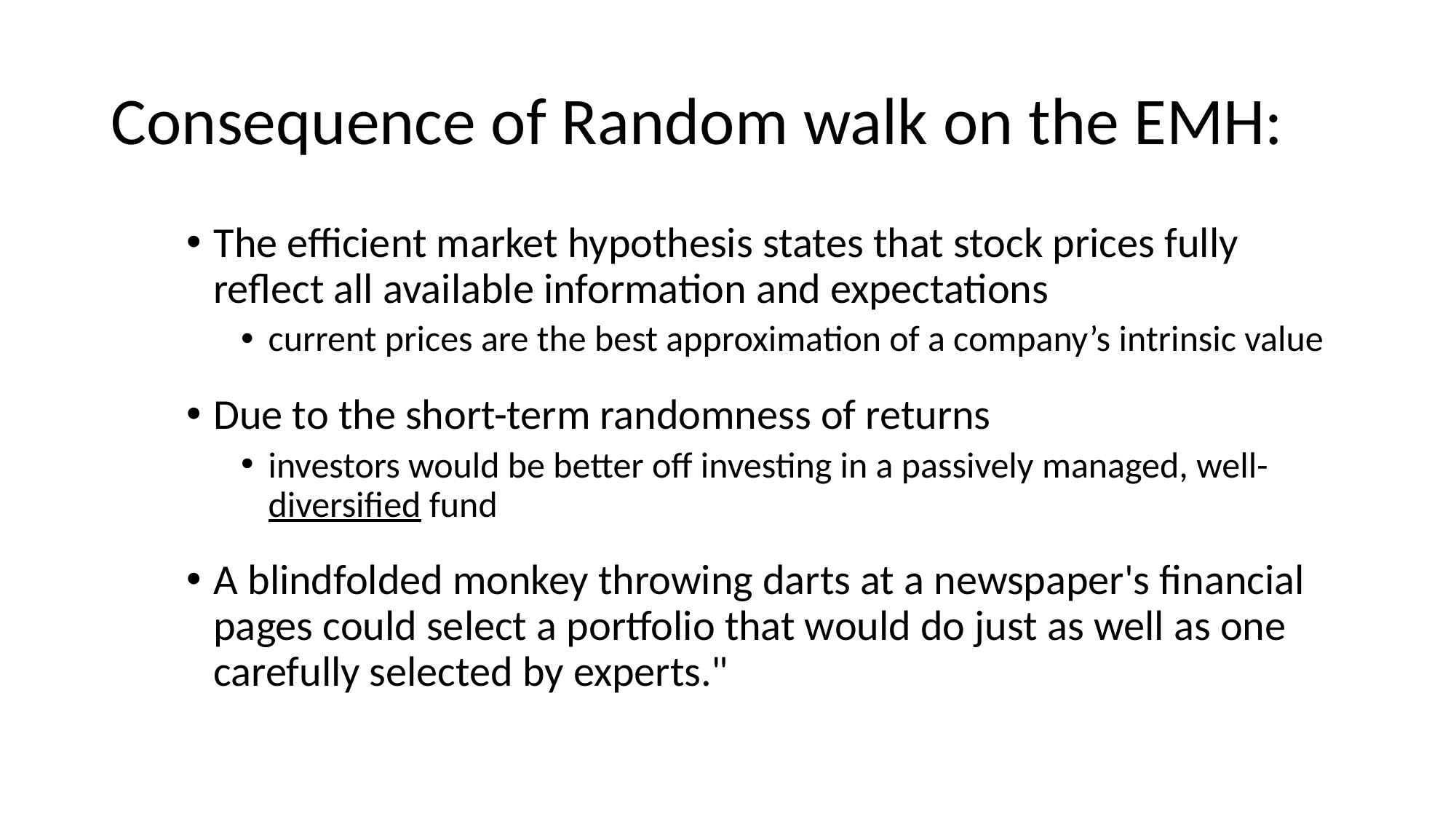

# Consequence of Random walk on the EMH:
The efficient market hypothesis states that stock prices fully reflect all available information and expectations
current prices are the best approximation of a company’s intrinsic value
Due to the short-term randomness of returns
investors would be better off investing in a passively managed, well-diversified fund
A blindfolded monkey throwing darts at a newspaper's financial pages could select a portfolio that would do just as well as one carefully selected by experts."